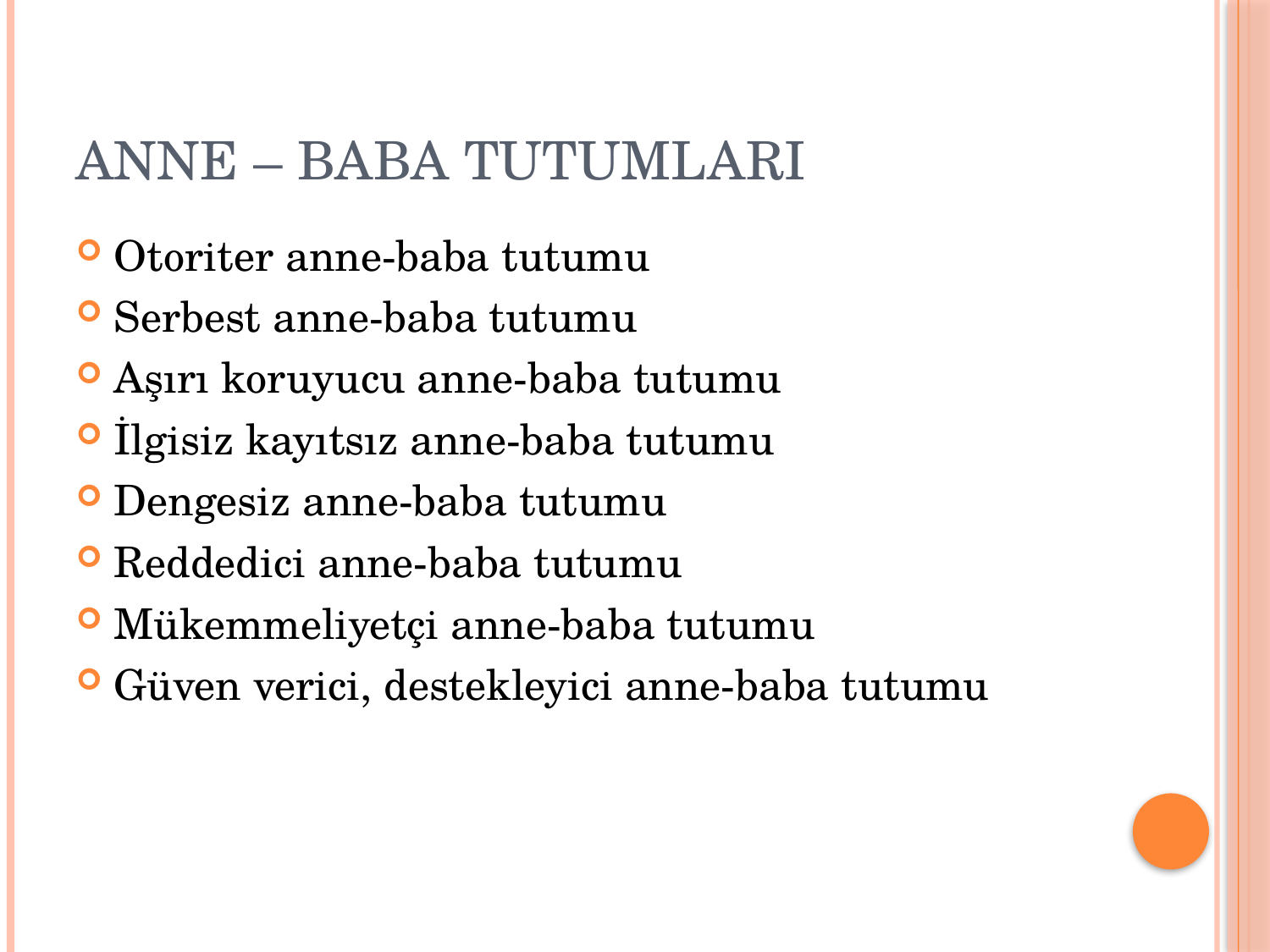

# ANNE – BABA TUTUMLARI
Otoriter anne-baba tutumu
Serbest anne-baba tutumu
Aşırı koruyucu anne-baba tutumu
İlgisiz kayıtsız anne-baba tutumu
Dengesiz anne-baba tutumu
Reddedici anne-baba tutumu
Mükemmeliyetçi anne-baba tutumu
Güven verici, destekleyici anne-baba tutumu